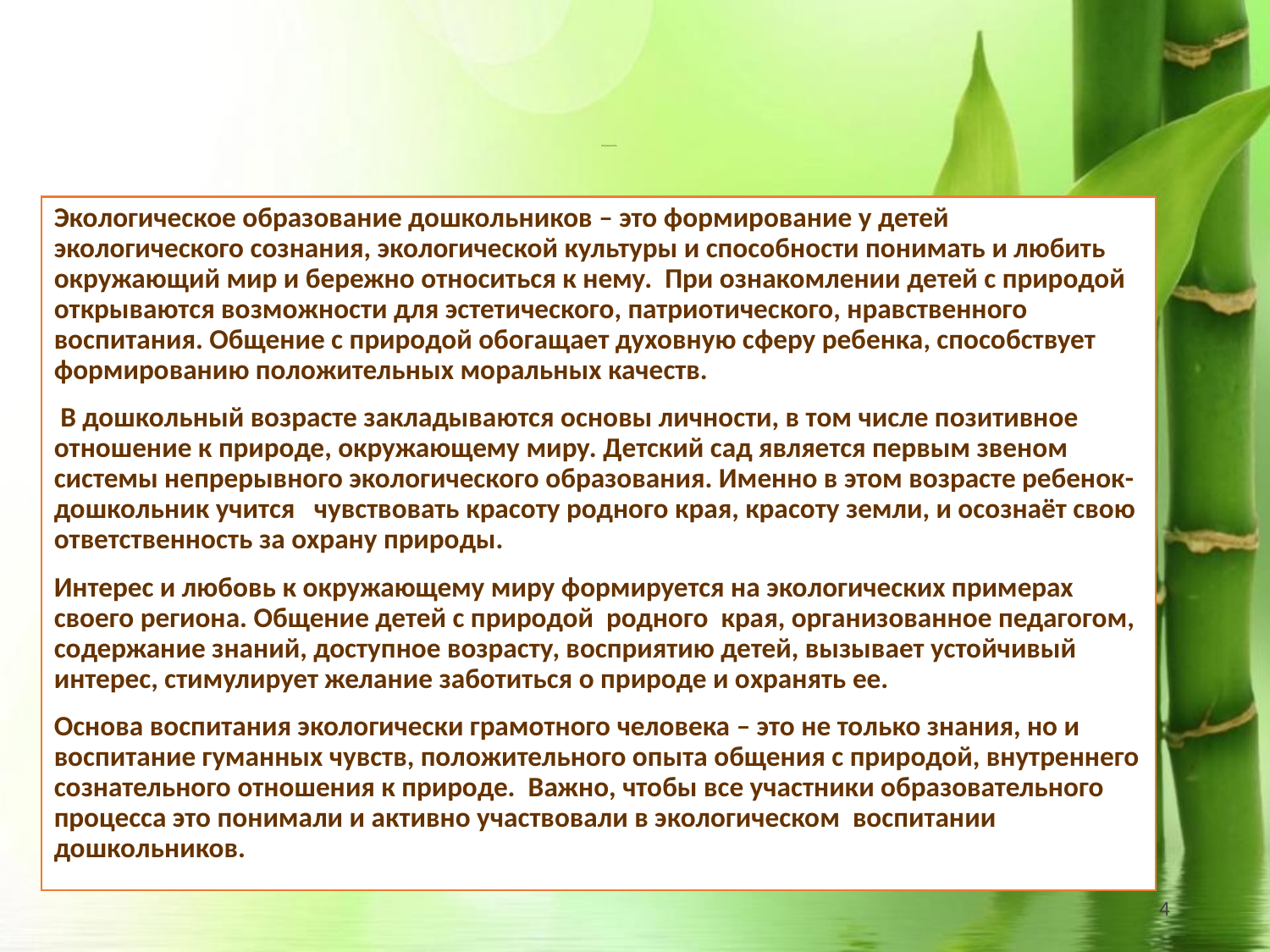

# Актуальность
Экологическое образование дошкольников – это формирование у детей экологического сознания, экологической культуры и способности понимать и любить окружающий мир и бережно относиться к нему.  При ознакомлении детей с природой открываются возможности для эстетического, патриотического, нравственного воспитания. Общение с природой обогащает духовную сферу ребенка, способствует формированию положительных моральных качеств.
 В дошкольный возрасте закладываются основы личности, в том числе позитивное отношение к природе, окружающему миру. Детский сад является первым звеном системы непрерывного экологического образования. Именно в этом возрасте ребенок-дошкольник учится   чувствовать красоту родного края, красоту земли, и осознаёт свою ответственность за охрану природы.
Интерес и любовь к окружающему миру формируется на экологических примерах своего региона. Общение детей с природой  родного  края, организованное педагогом, содержание знаний, доступное возрасту, восприятию детей, вызывает устойчивый интерес, стимулирует желание заботиться о природе и охранять ее.
Основа воспитания экологически грамотного человека – это не только знания, но и воспитание гуманных чувств, положительного опыта общения с природой, внутреннего сознательного отношения к природе.  Важно, чтобы все участники образовательного процесса это понимали и активно участвовали в экологическом  воспитании дошкольников.

4